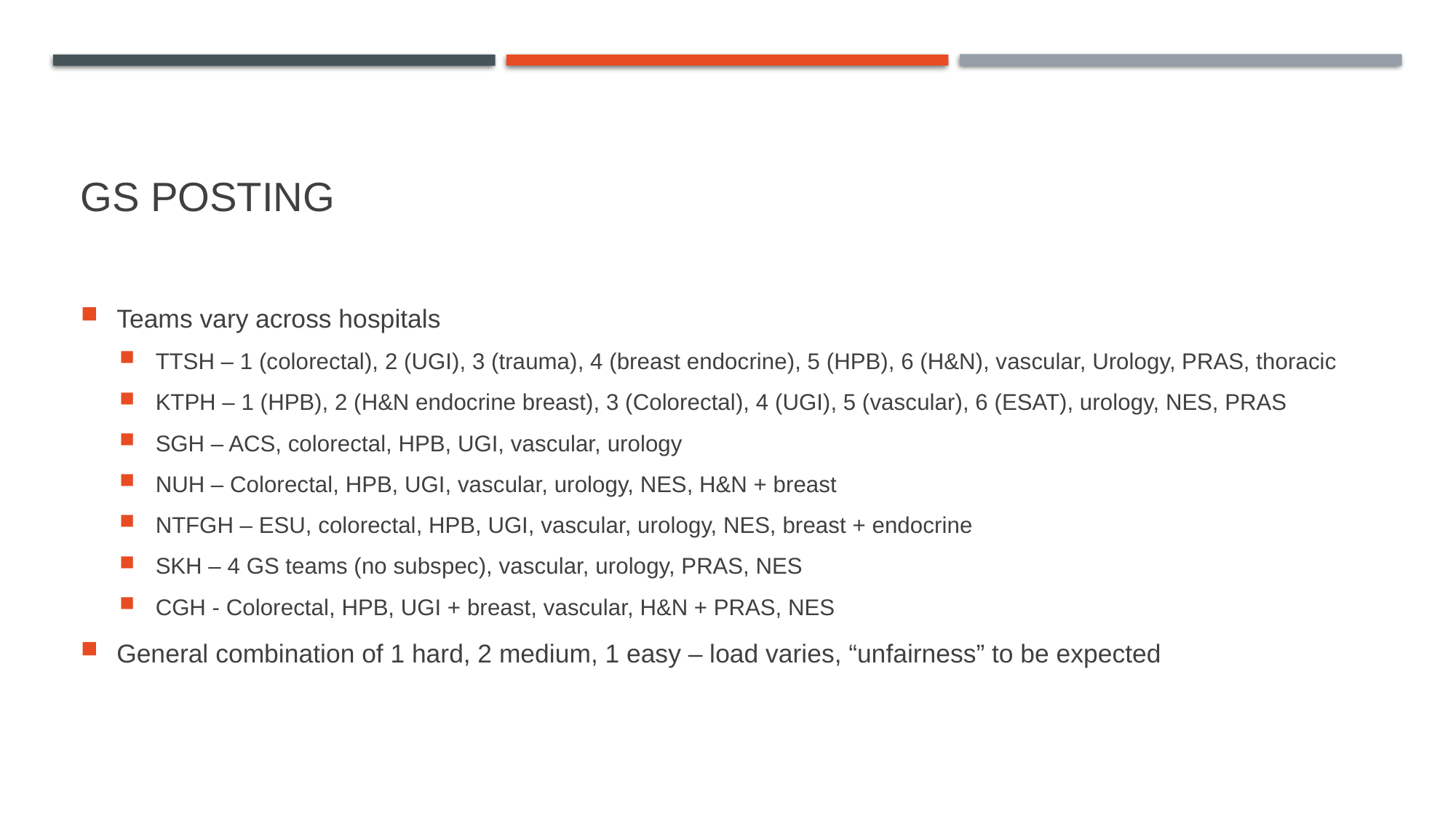

# GS POSTING
Teams vary across hospitals
TTSH – 1 (colorectal), 2 (UGI), 3 (trauma), 4 (breast endocrine), 5 (HPB), 6 (H&N), vascular, Urology, PRAS, thoracic
KTPH – 1 (HPB), 2 (H&N endocrine breast), 3 (Colorectal), 4 (UGI), 5 (vascular), 6 (ESAT), urology, NES, PRAS
SGH – ACS, colorectal, HPB, UGI, vascular, urology
NUH – Colorectal, HPB, UGI, vascular, urology, NES, H&N + breast
NTFGH – ESU, colorectal, HPB, UGI, vascular, urology, NES, breast + endocrine
SKH – 4 GS teams (no subspec), vascular, urology, PRAS, NES
CGH - Colorectal, HPB, UGI + breast, vascular, H&N + PRAS, NES
General combination of 1 hard, 2 medium, 1 easy – load varies, “unfairness” to be expected